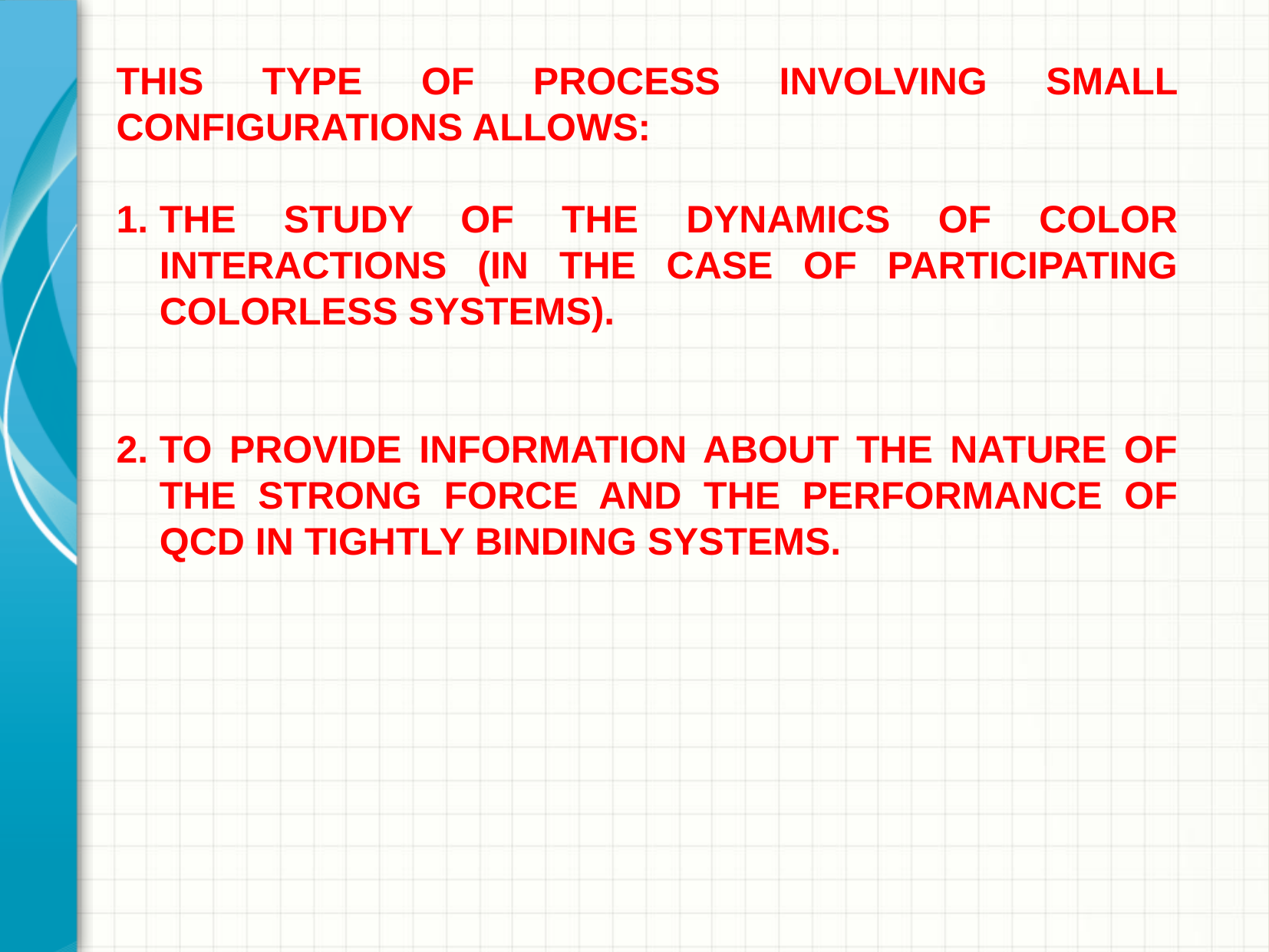

THIS TYPE OF PROCESS INVOLVING SMALL CONFIGURATIONS ALLOWS:

THE STUDY OF THE DYNAMICS OF COLOR INTERACTIONS (IN THE CASE OF PARTICIPATING COLORLESS SYSTEMS).

TO PROVIDE INFORMATION ABOUT THE NATURE OF THE STRONG FORCE AND THE PERFORMANCE OF QCD IN TIGHTLY BINDING SYSTEMS.